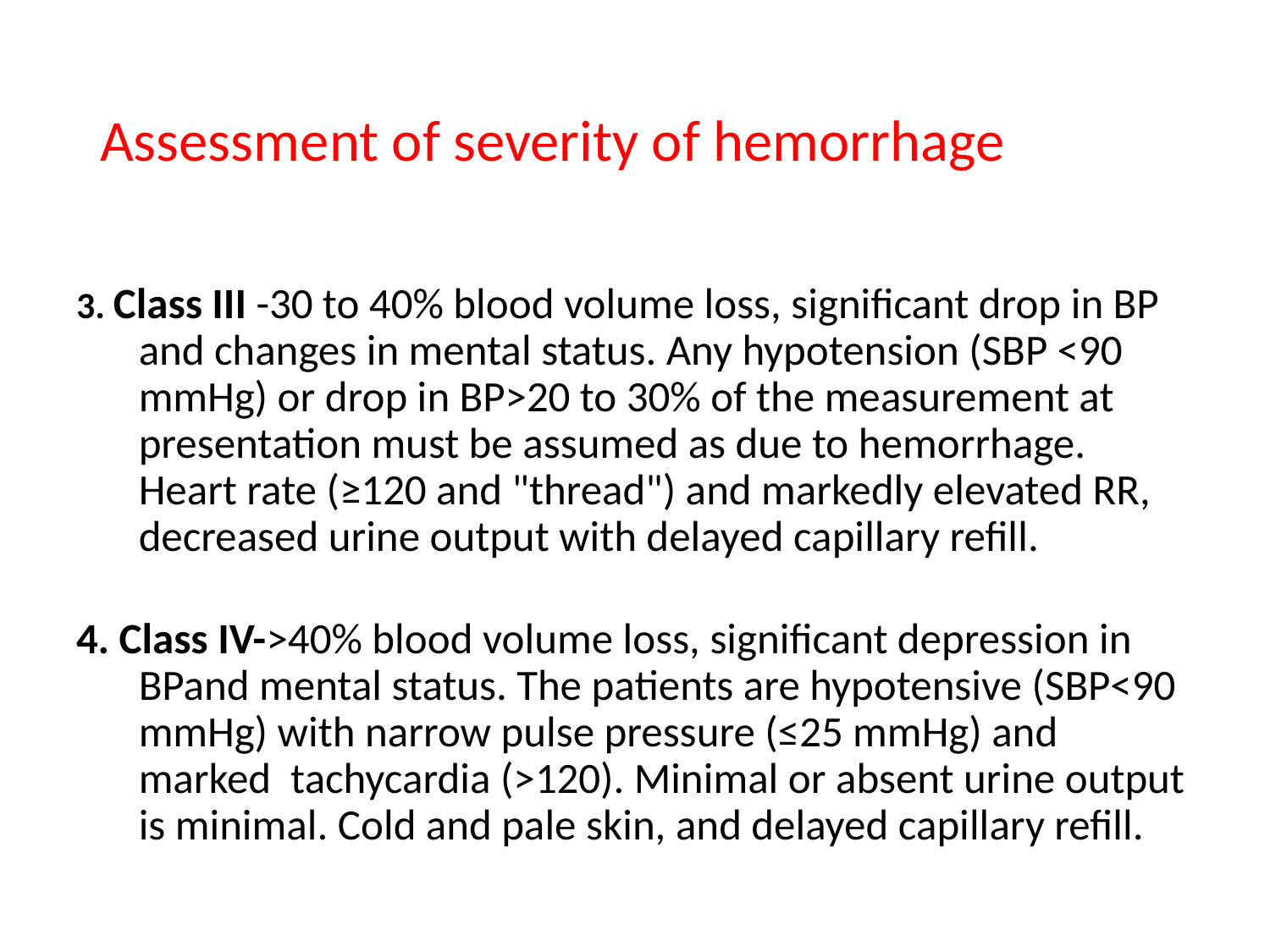

# Assessment of severity of hemorrhage
3. Class III -30 to 40% blood volume loss, significant drop in BP and changes in mental status. Any hypotension (SBP <90 mmHg) or drop in BP>20 to 30% of the measurement at presentation must be assumed as due to hemorrhage. Heart rate (≥120 and "thread") and markedly elevated RR, decreased urine output with delayed capillary refill.

4. Class IV->40% blood volume loss, significant depression in BPand mental status. The patients are hypotensive (SBP<90 mmHg) with narrow pulse pressure (≤25 mmHg) and marked  tachycardia (>120). Minimal or absent urine output is minimal. Cold and pale skin, and delayed capillary refill.